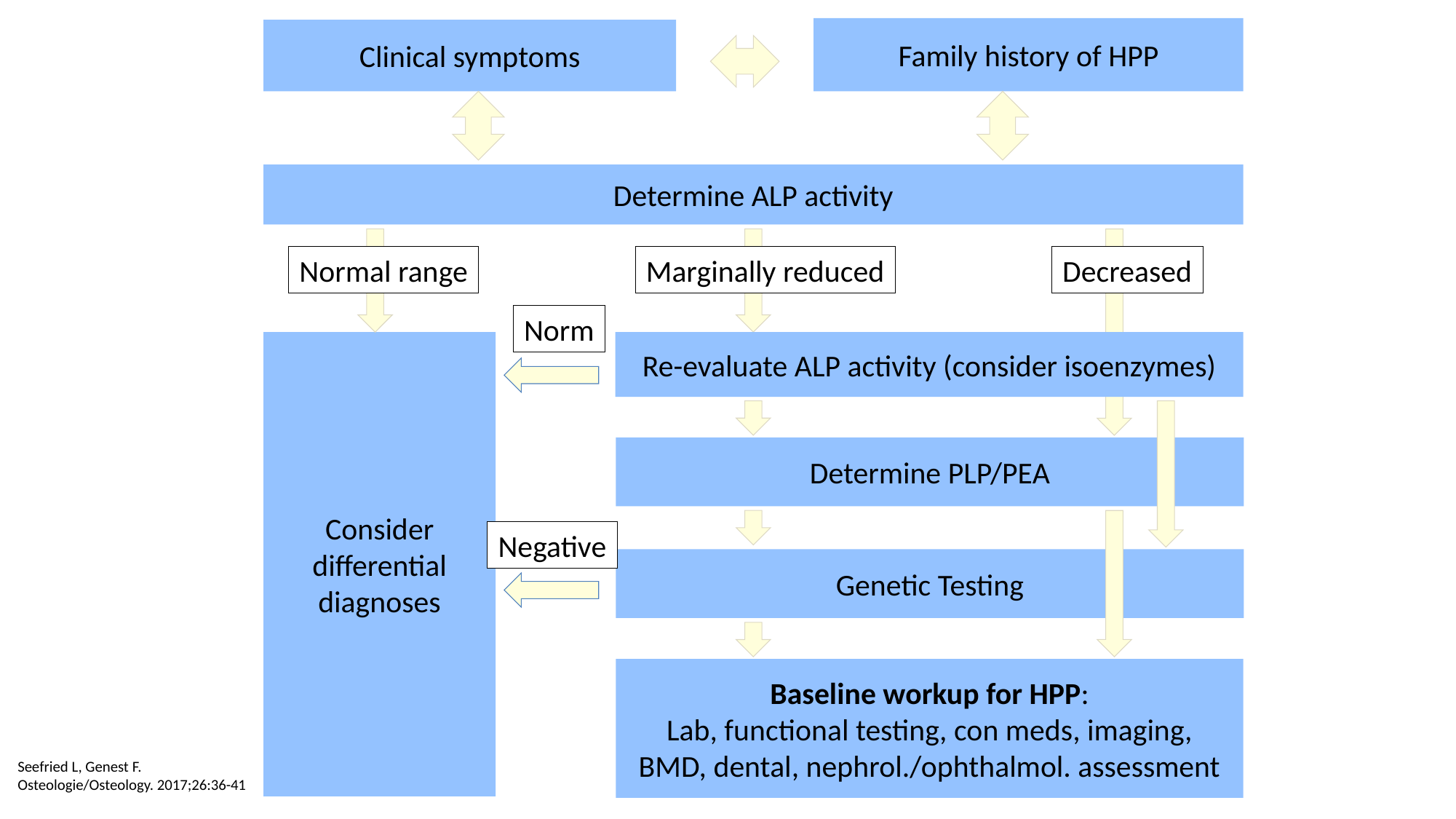

Family history of HPP
Clinical symptoms

Determine ALP activity

Normal range
Marginally reduced
Decreased
Norm
Consider differential diagnoses
Re-evaluate ALP activity (consider isoenzymes)

Determine PLP/PEA

Negative
Genetic Testing

Baseline workup for HPP:
Lab, functional testing, con meds, imaging,
BMD, dental, nephrol./ophthalmol. assessment

Seefried L, Genest F. Osteologie/Osteology. 2017;26:36-41